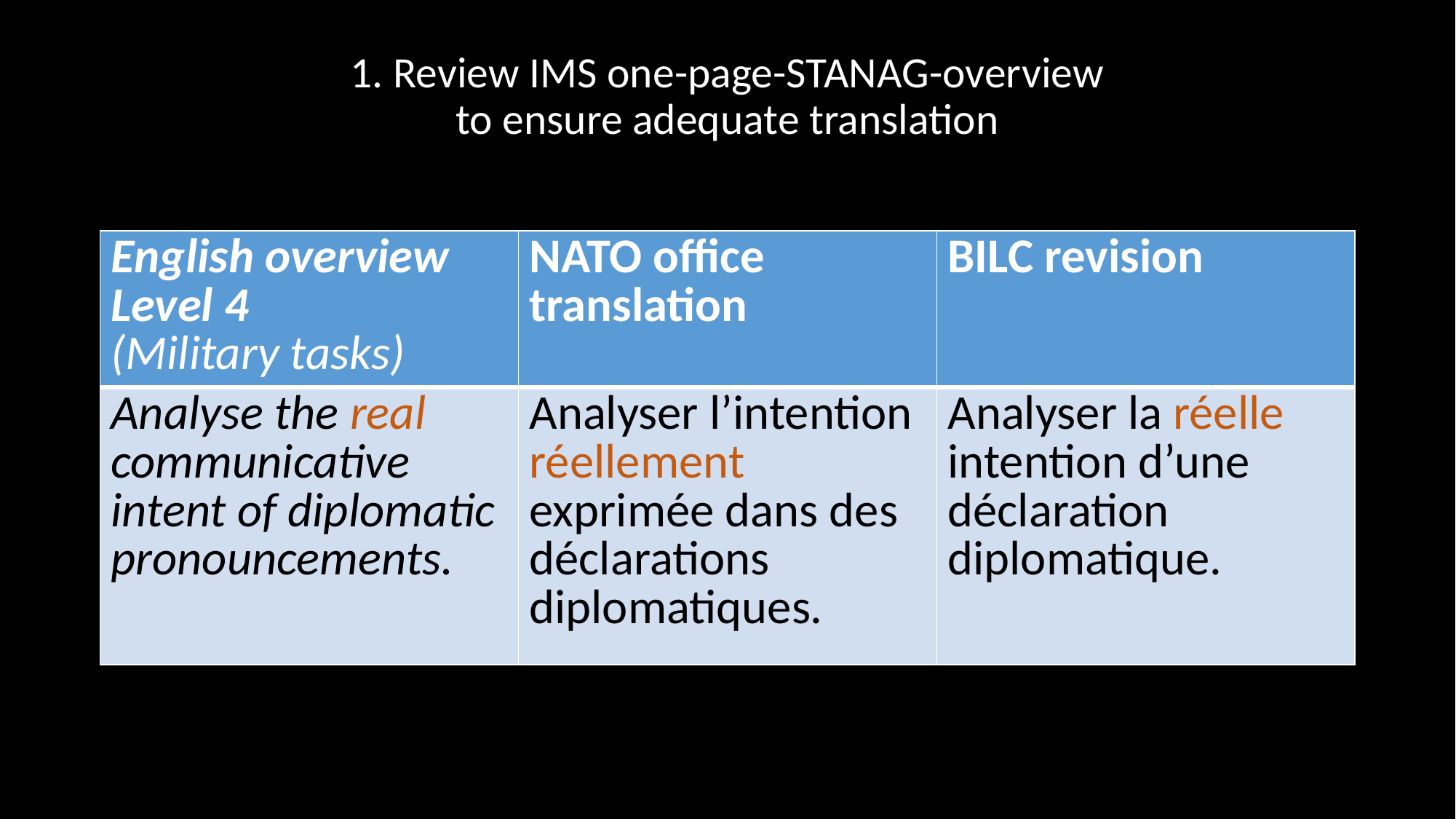

# 1. Review IMS one-page-STANAG-overview to ensure adequate translation
| English overview Level 4 (Military tasks) | NATO office translation | BILC revision |
| --- | --- | --- |
| Analyse the real communicative intent of diplomatic pronouncements. | Analyser l’intention réellement exprimée dans des déclarations diplomatiques. | Analyser la réelle intention d’une déclaration diplomatique. |